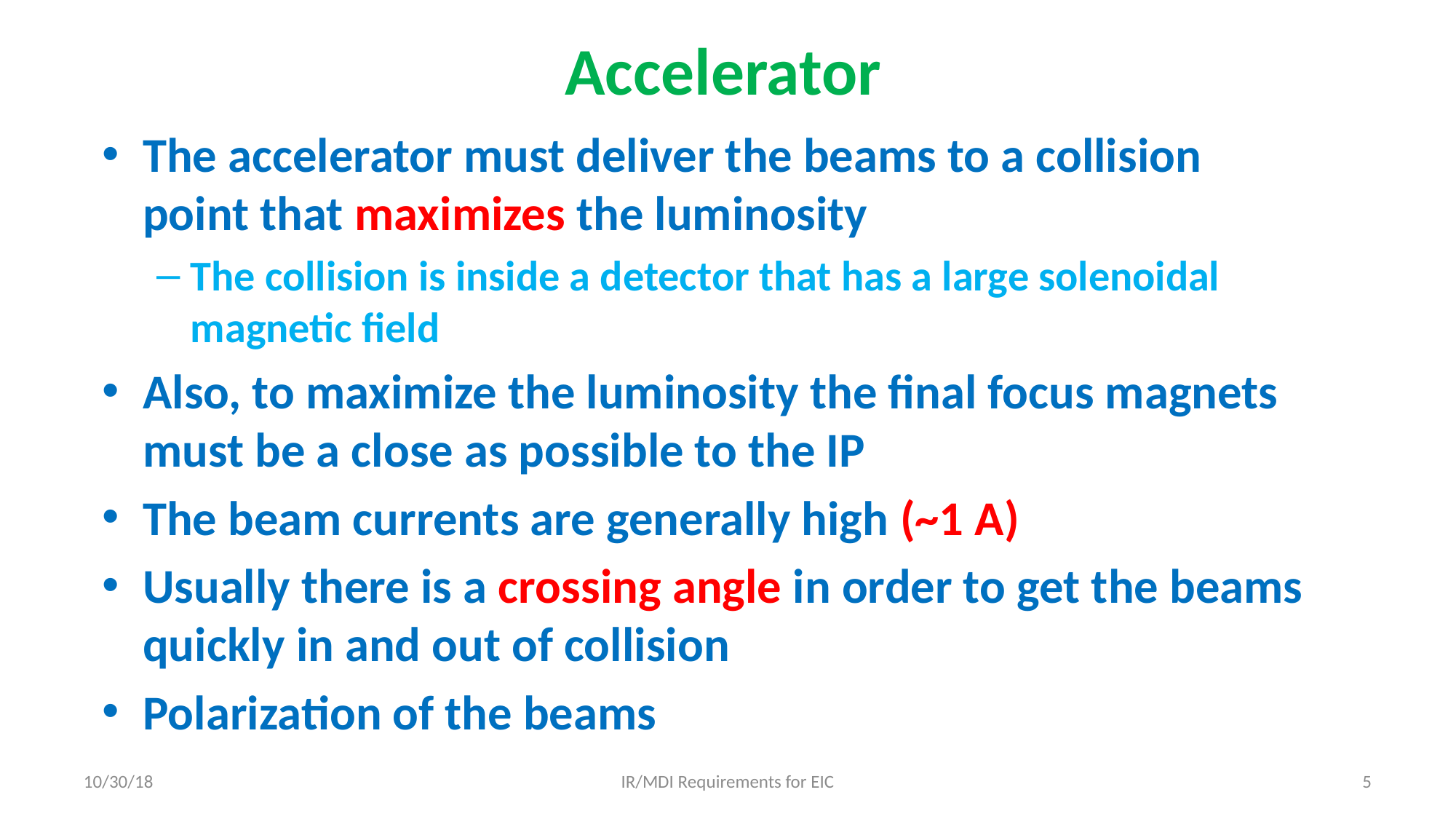

# Accelerator
The accelerator must deliver the beams to a collision point that maximizes the luminosity
The collision is inside a detector that has a large solenoidal magnetic field
Also, to maximize the luminosity the final focus magnets must be a close as possible to the IP
The beam currents are generally high (~1 A)
Usually there is a crossing angle in order to get the beams quickly in and out of collision
Polarization of the beams

10/30/18
IR/MDI Requirements for EIC
5